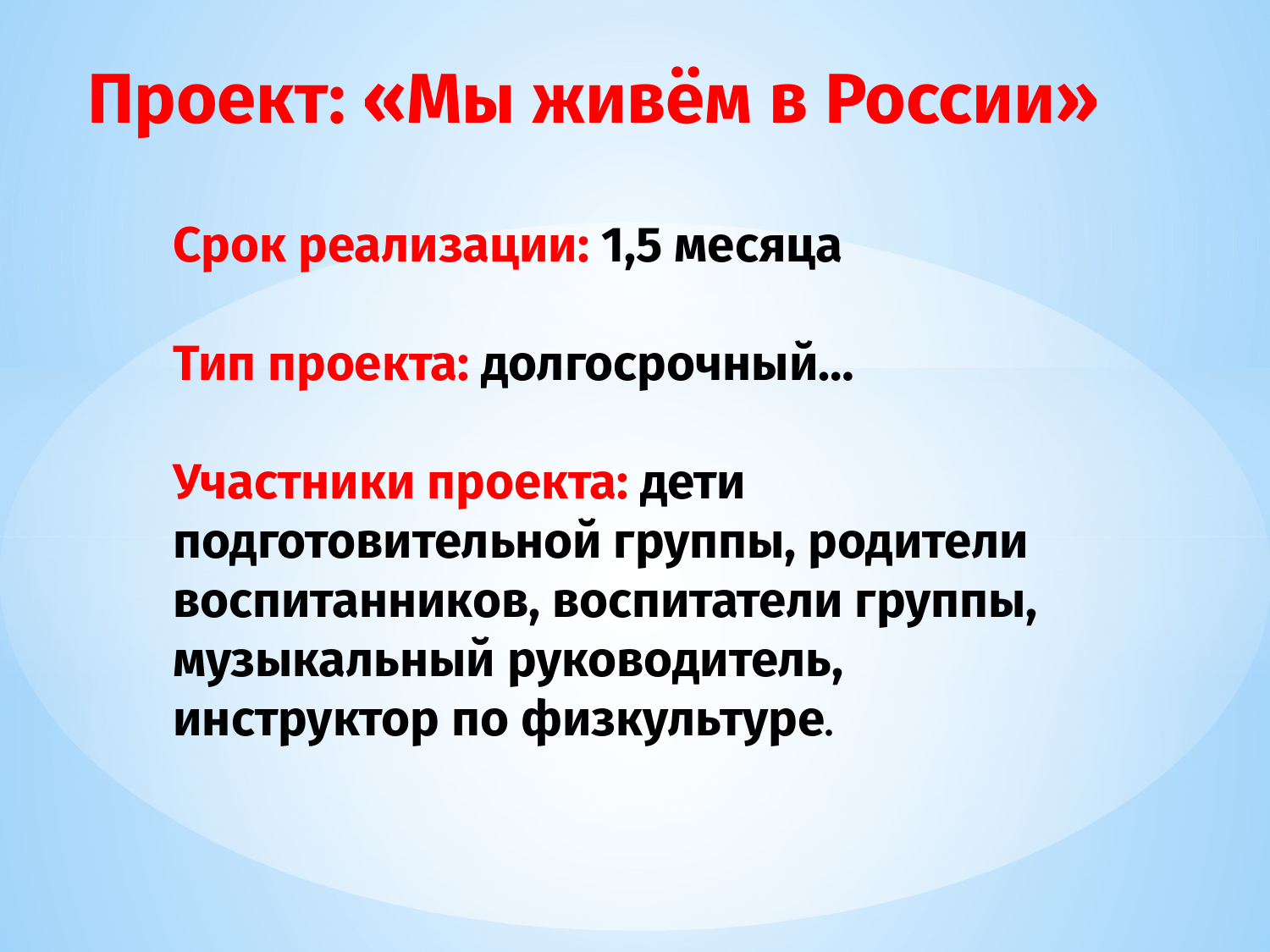

Проект: «Мы живём в России»
# Срок реализации: 1,5 месяца Тип проекта: долгосрочный… Участники проекта: дети подготовительной группы, родители воспитанников, воспитатели группы, музыкальный руководитель, инструктор по физкультуре.